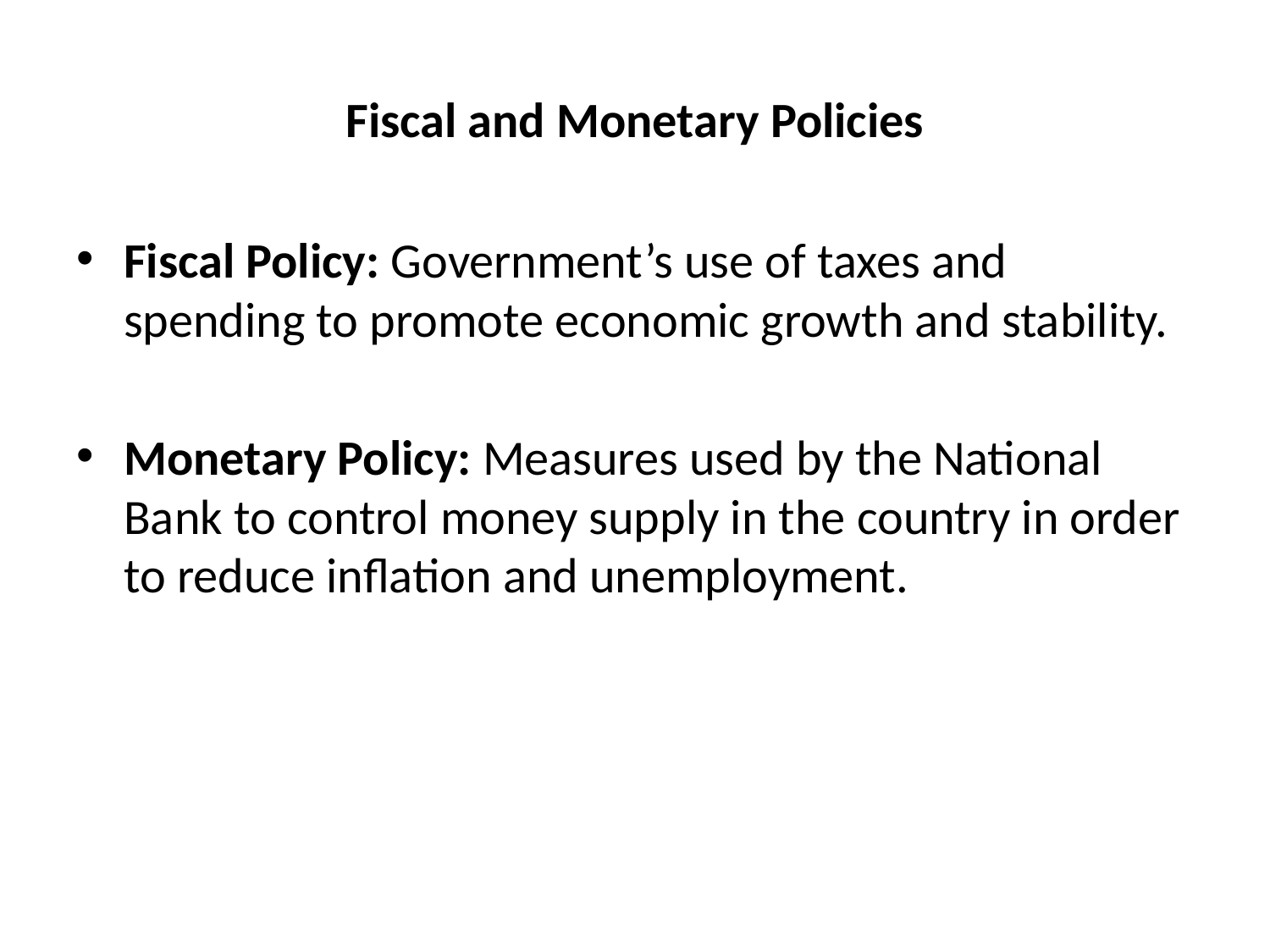

# Fiscal and Monetary Policies
Fiscal Policy: Government’s use of taxes and spending to promote economic growth and stability.

Monetary Policy: Measures used by the National Bank to control money supply in the country in order to reduce inflation and unemployment.